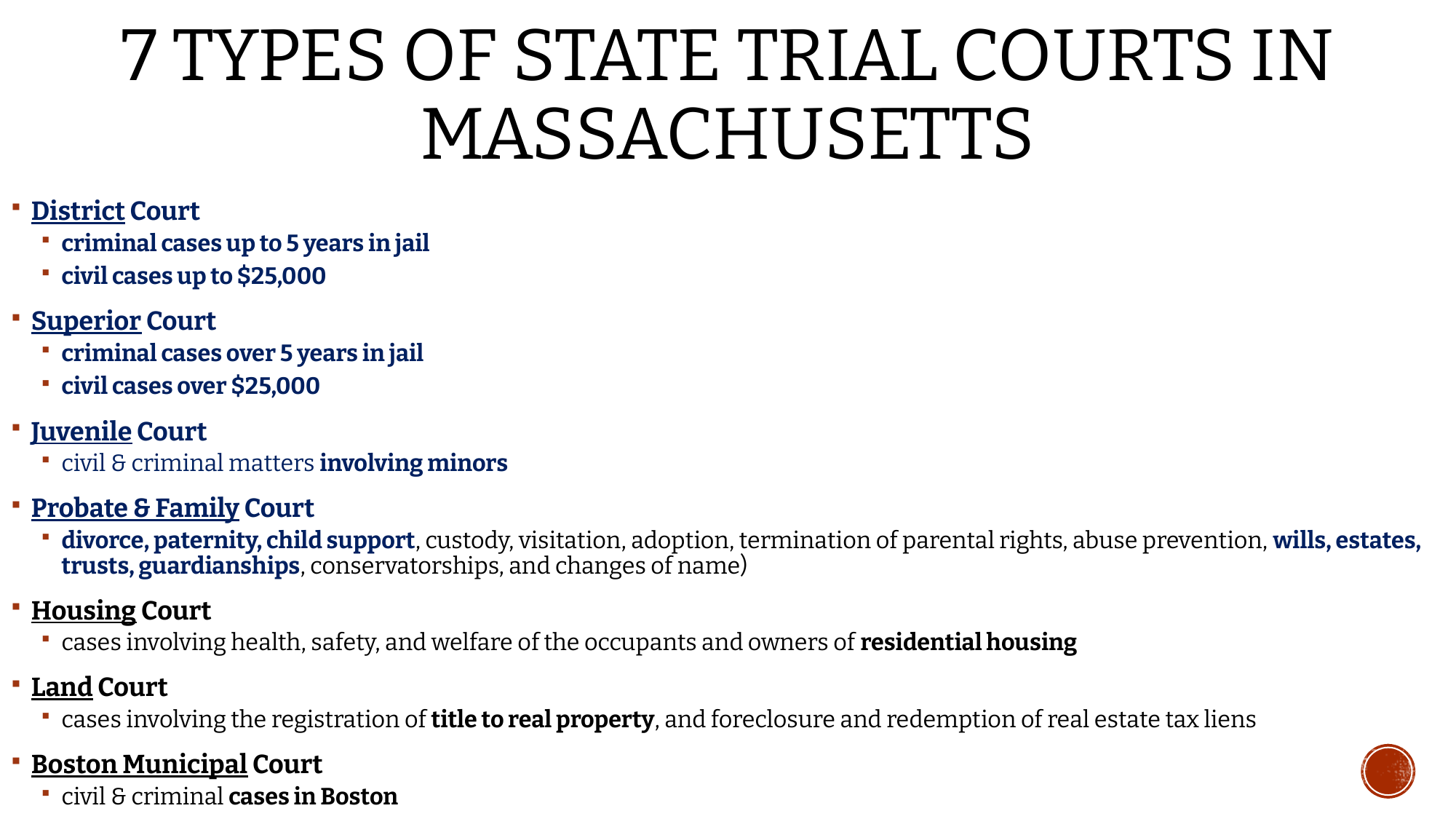

# 7 Types of State Trial Courts in Massachusetts
District Court
criminal cases up to 5 years in jail
civil cases up to $25,000
Superior Court
criminal cases over 5 years in jail
civil cases over $25,000
Juvenile Court
civil & criminal matters involving minors
Probate & Family Court
divorce, paternity, child support, custody, visitation, adoption, termination of parental rights, abuse prevention, wills, estates, trusts, guardianships, conservatorships, and changes of name)
Housing Court
cases involving health, safety, and welfare of the occupants and owners of residential housing
Land Court
cases involving the registration of title to real property, and foreclosure and redemption of real estate tax liens
Boston Municipal Court
civil & criminal cases in Boston